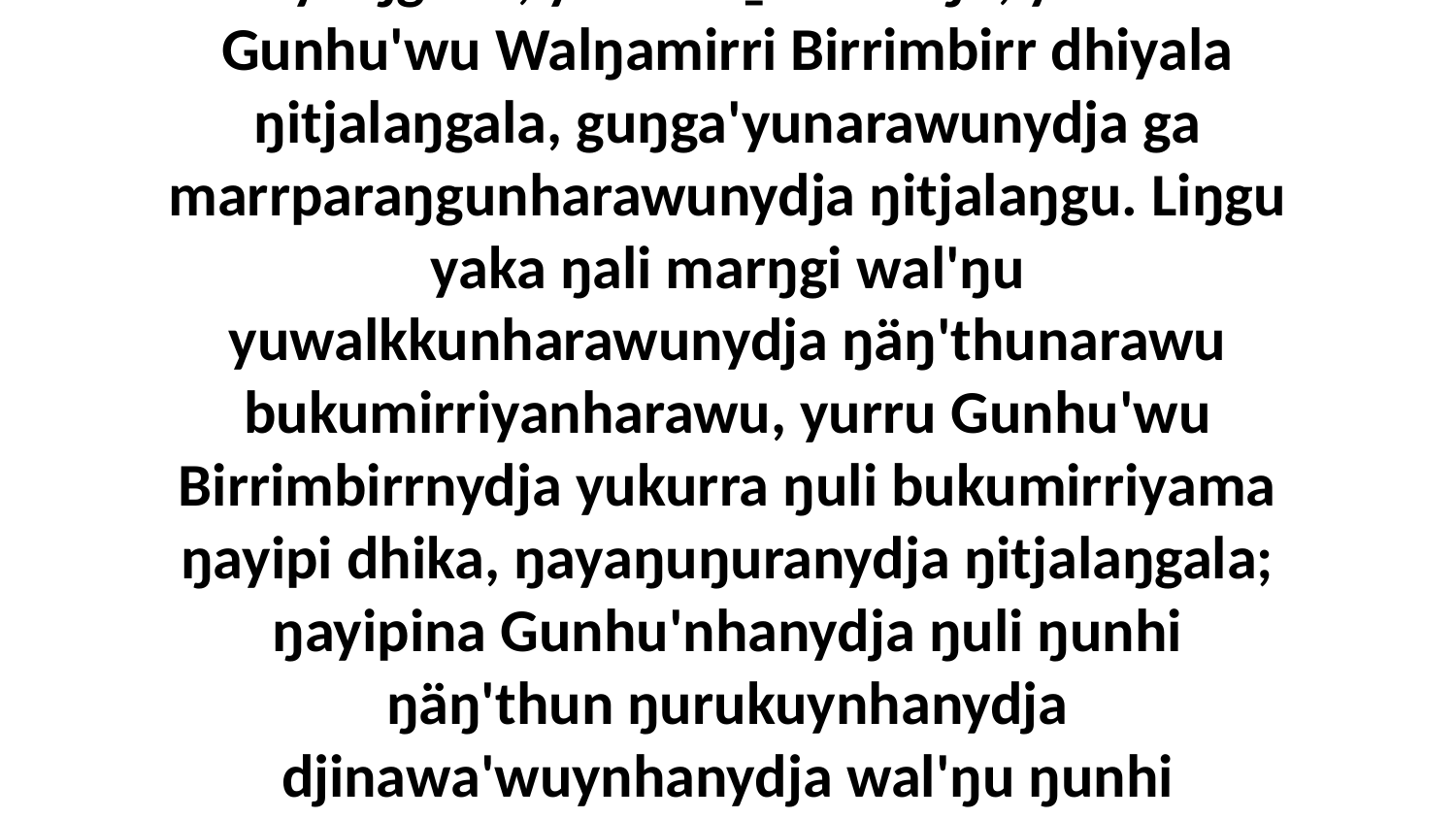

26 Yo, ŋalinydja dhuwala yolŋunydja wal'ŋu yalŋgi'na, yakana ḏäl wal'ŋu, yurru Gunhu'wu Walŋamirri Birrimbirr dhiyala ŋitjalaŋgala, guŋga'yunarawunydja ga marrparaŋgunharawunydja ŋitjalaŋgu. Liŋgu yaka ŋali marŋgi wal'ŋu yuwalkkunharawunydja ŋäŋ'thunarawu bukumirriyanharawu, yurru Gunhu'wu Birrimbirrnydja yukurra ŋuli bukumirriyama ŋayipi dhika, ŋayaŋuŋuranydja ŋitjalaŋgala; ŋayipina Gunhu'nhanydja ŋuli ŋunhi ŋäŋ'thun ŋurukuynhanydja djinawa'wuynhanydja wal'ŋu ŋunhi wirrkinydja, ŋayaŋuwunydja ŋurukunydja ŋunhi ŋali ŋuli yakana maḻŋ'marama dhäruk.